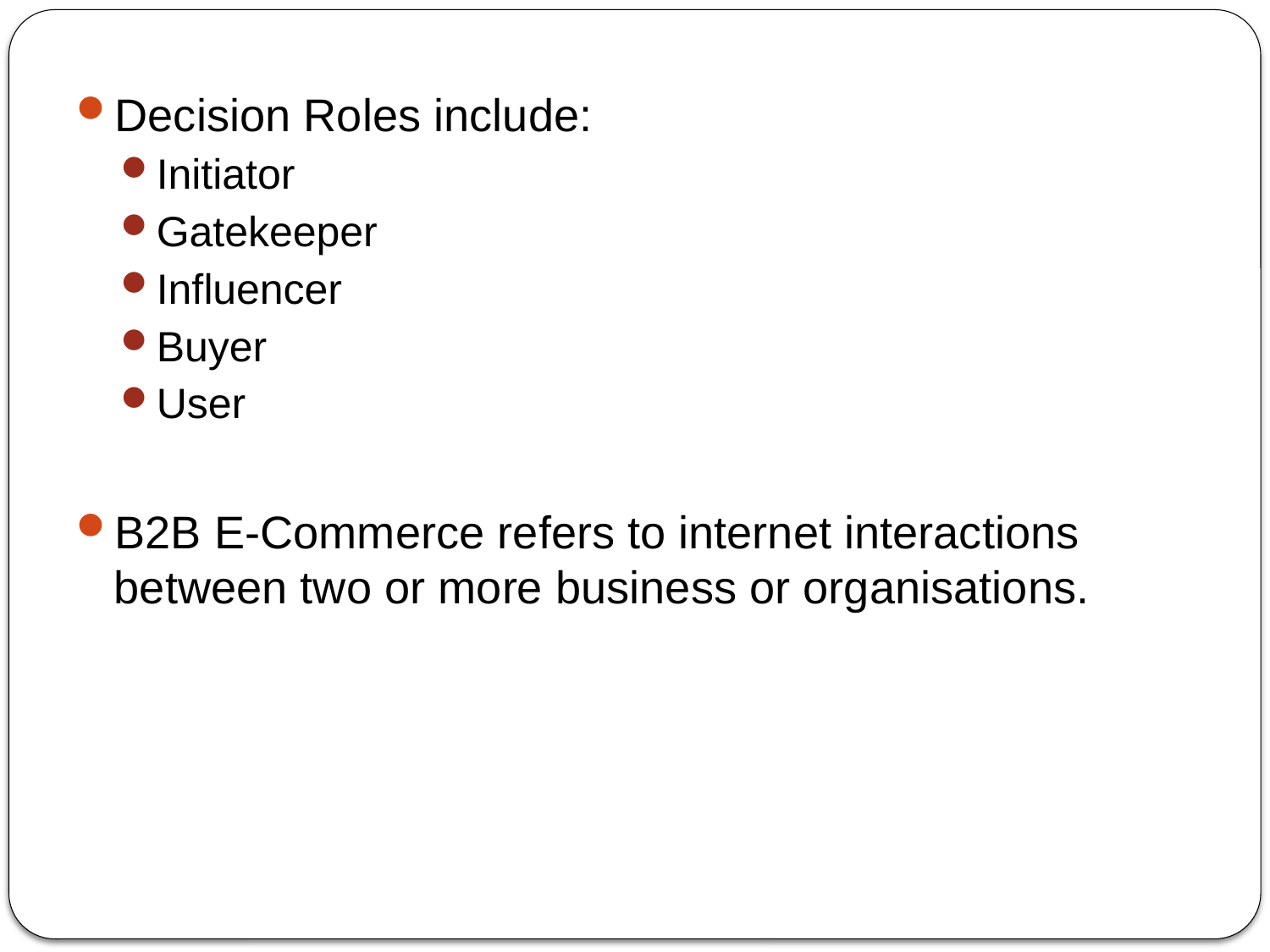

Decision Roles include:
Initiator
Gatekeeper
Influencer
Buyer
User

B2B E-Commerce refers to internet interactions between two or more business or organisations.